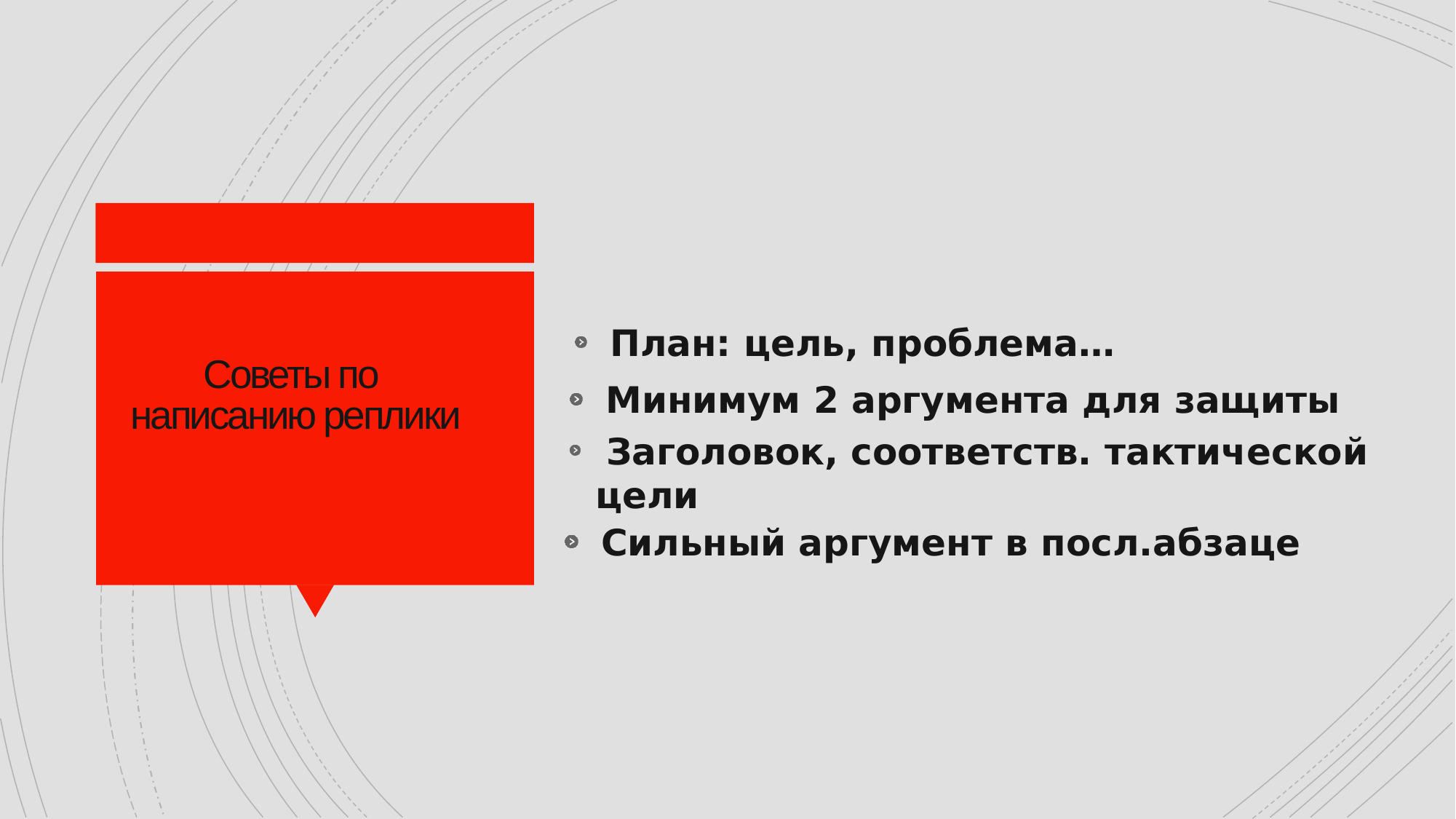

План: цель, проблема…
# Советы по написанию реплики
 Минимум 2 аргумента для защиты
 Заголовок, соответств. тактической цели
 Сильный аргумент в посл.абзаце
31